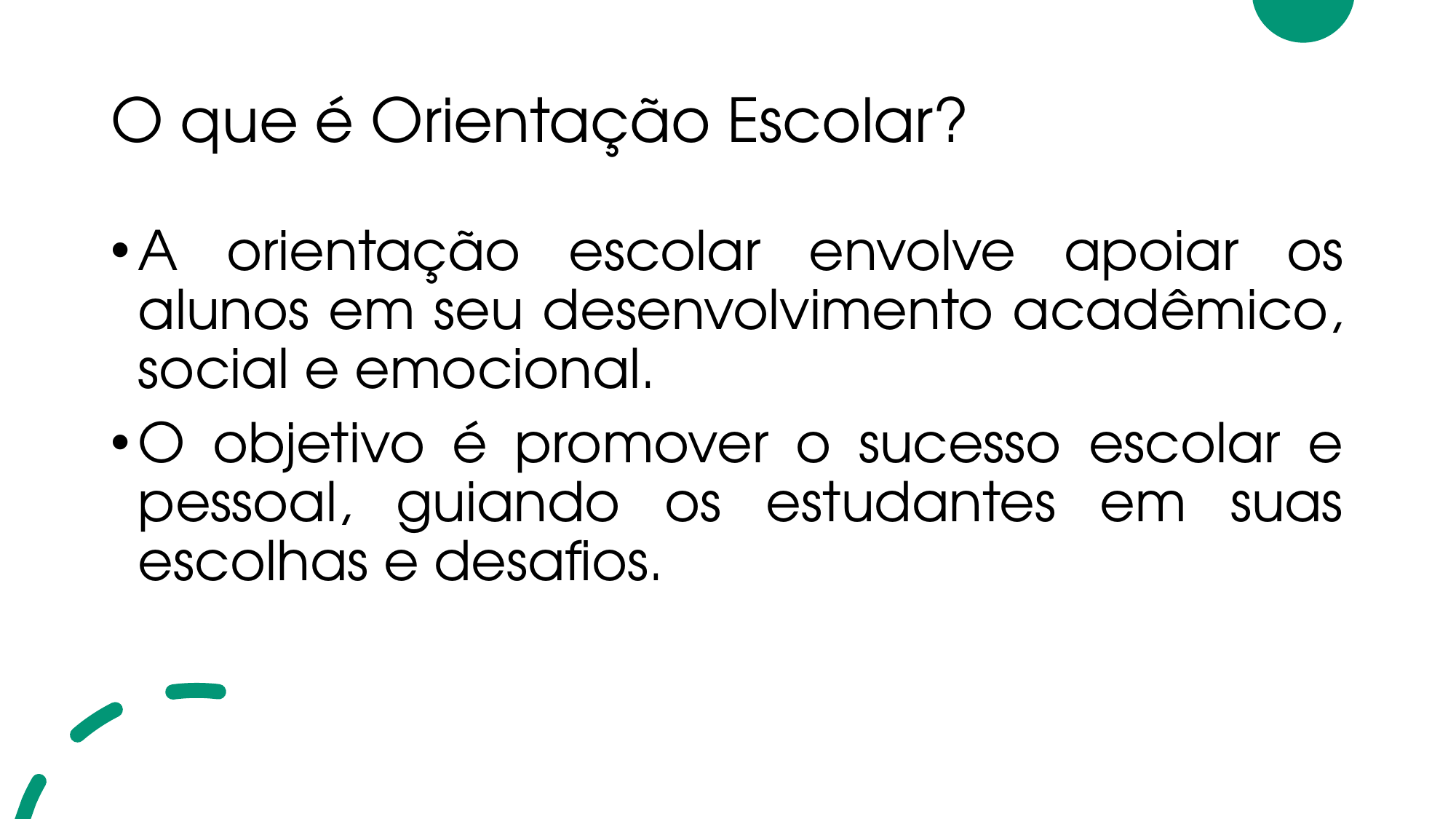

# O que é Orientação Escolar?
A orientação escolar envolve apoiar os alunos em seu desenvolvimento acadêmico, social e emocional.
O objetivo é promover o sucesso escolar e pessoal, guiando os estudantes em suas escolhas e desafios.